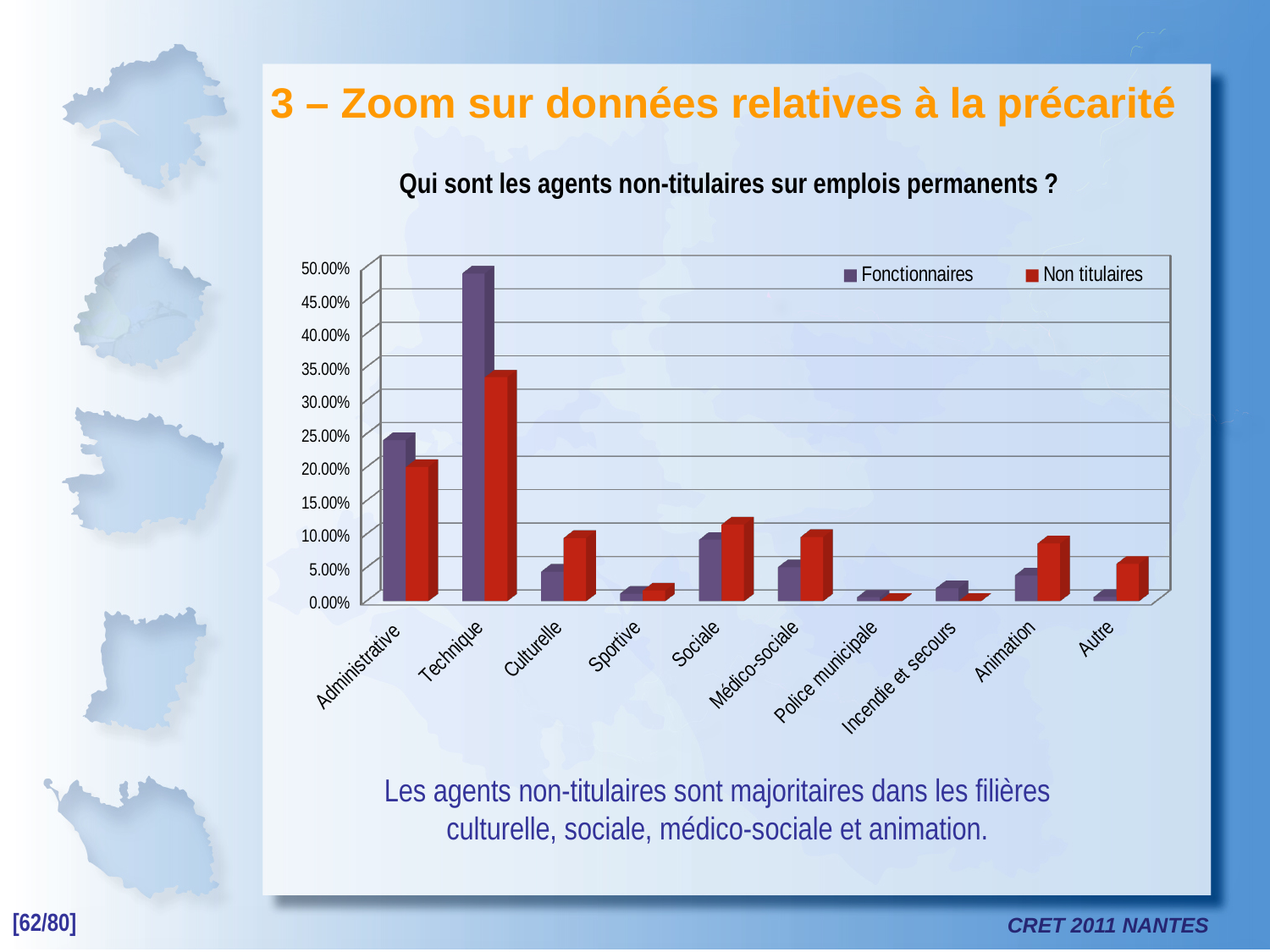

3 – Zoom sur données relatives à la précarité
Qui sont les agents non-titulaires sur emplois permanents ?

[unsupported chart]

Les agents non-titulaires sont majoritaires dans les filières culturelle, sociale, médico-sociale et animation.
[62/80]